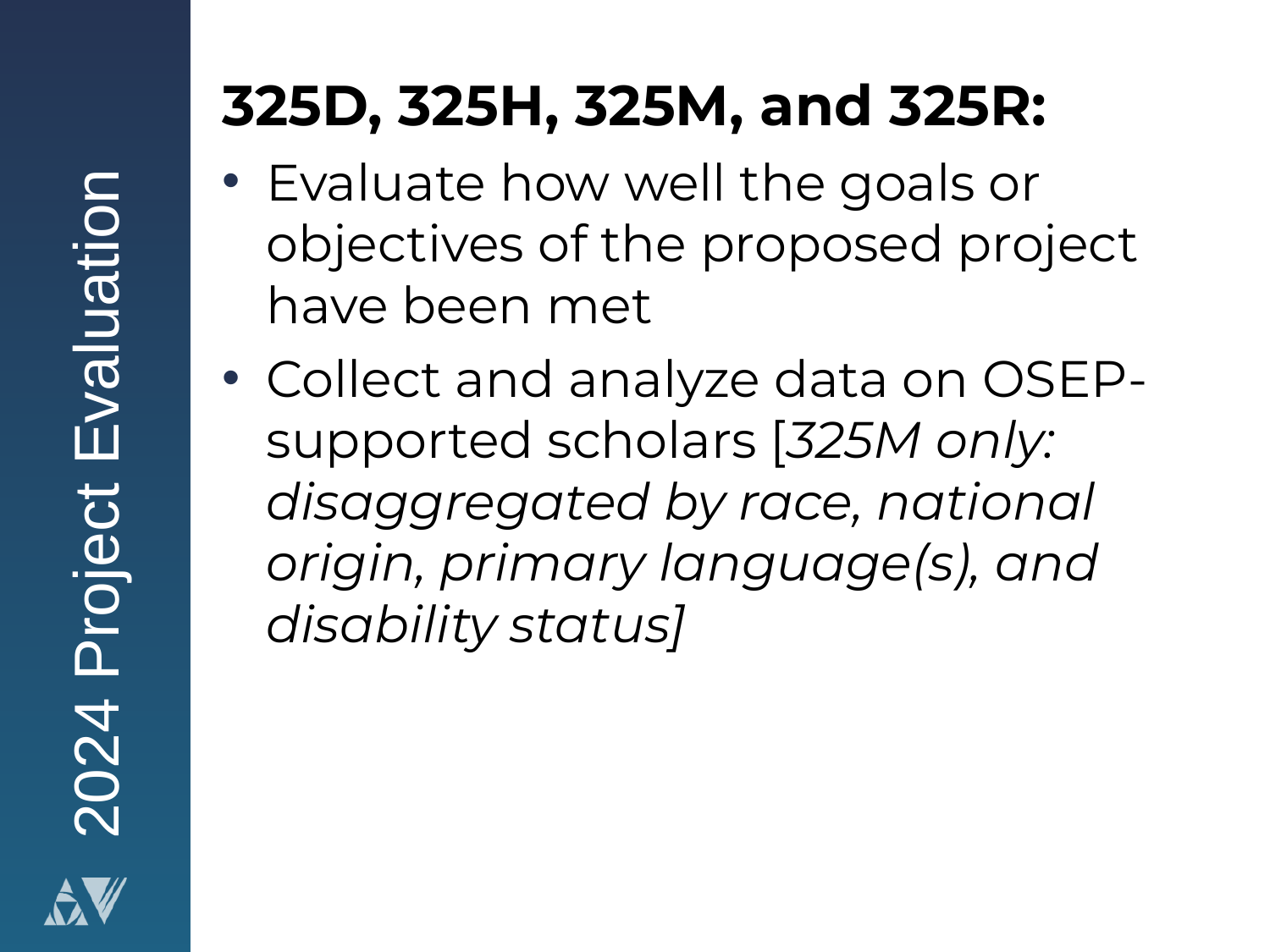

325D, 325H, 325M, and 325R:
Evaluate how well the goals or objectives of the proposed project have been met
Collect and analyze data on OSEP-supported scholars [325M only: disaggregated by race, national origin, primary language(s), and disability status]
# 2024 Project Evaluation